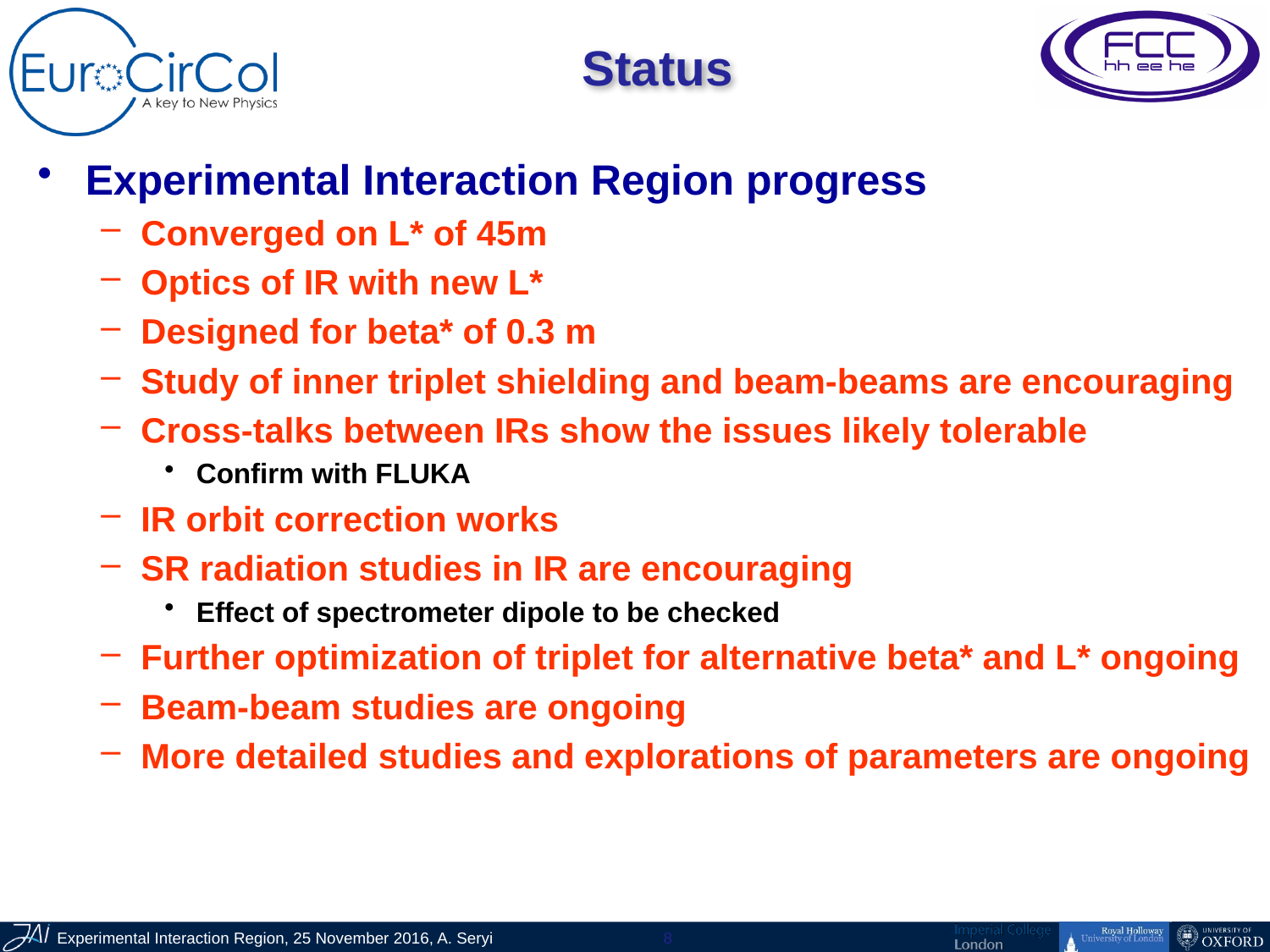

# Status
Experimental Interaction Region progress
Converged on L* of 45m
Optics of IR with new L*
Designed for beta* of 0.3 m
Study of inner triplet shielding and beam-beams are encouraging
Cross-talks between IRs show the issues likely tolerable
Confirm with FLUKA
IR orbit correction works
SR radiation studies in IR are encouraging
Effect of spectrometer dipole to be checked
Further optimization of triplet for alternative beta* and L* ongoing
Beam-beam studies are ongoing
More detailed studies and explorations of parameters are ongoing